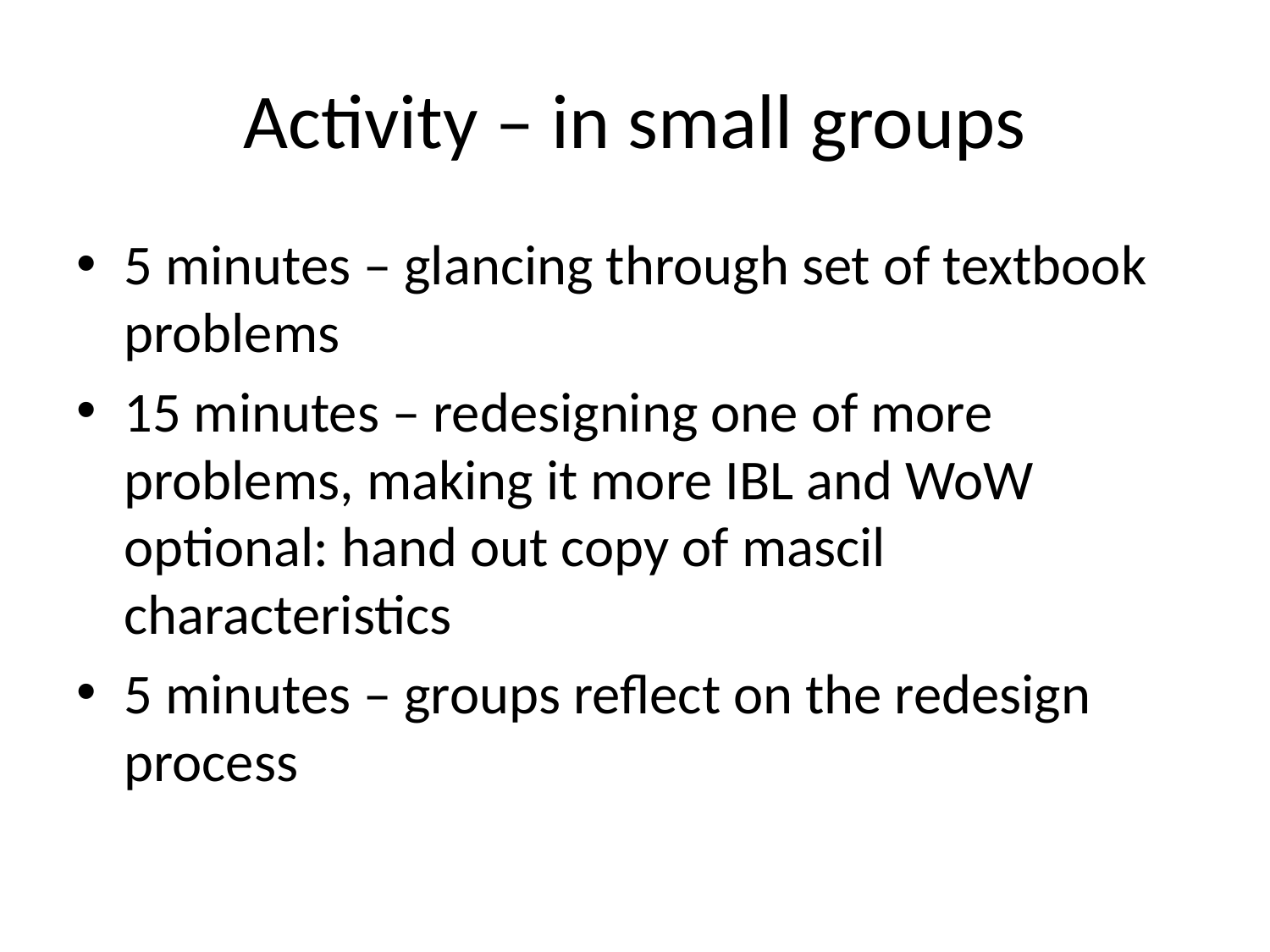

# Activity – in small groups
5 minutes – glancing through set of textbook problems
15 minutes – redesigning one of more problems, making it more IBL and WoW
optional: hand out copy of mascil characteristics
5 minutes – groups reflect on the redesign process